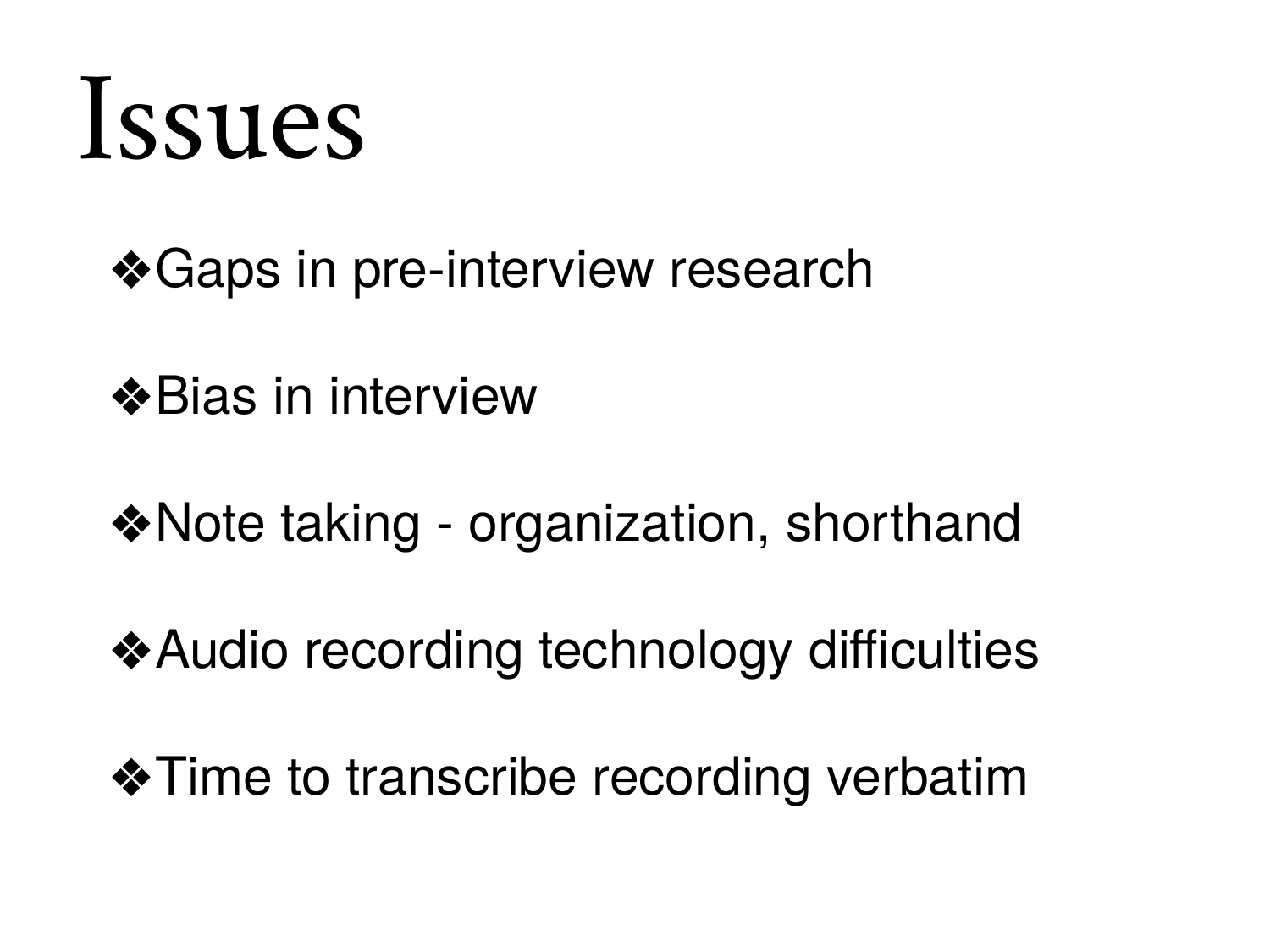

# Issues
Gaps in pre-interview research

Bias in interview

Note taking - organization, shorthand

Audio recording technology difficulties

Time to transcribe recording verbatim